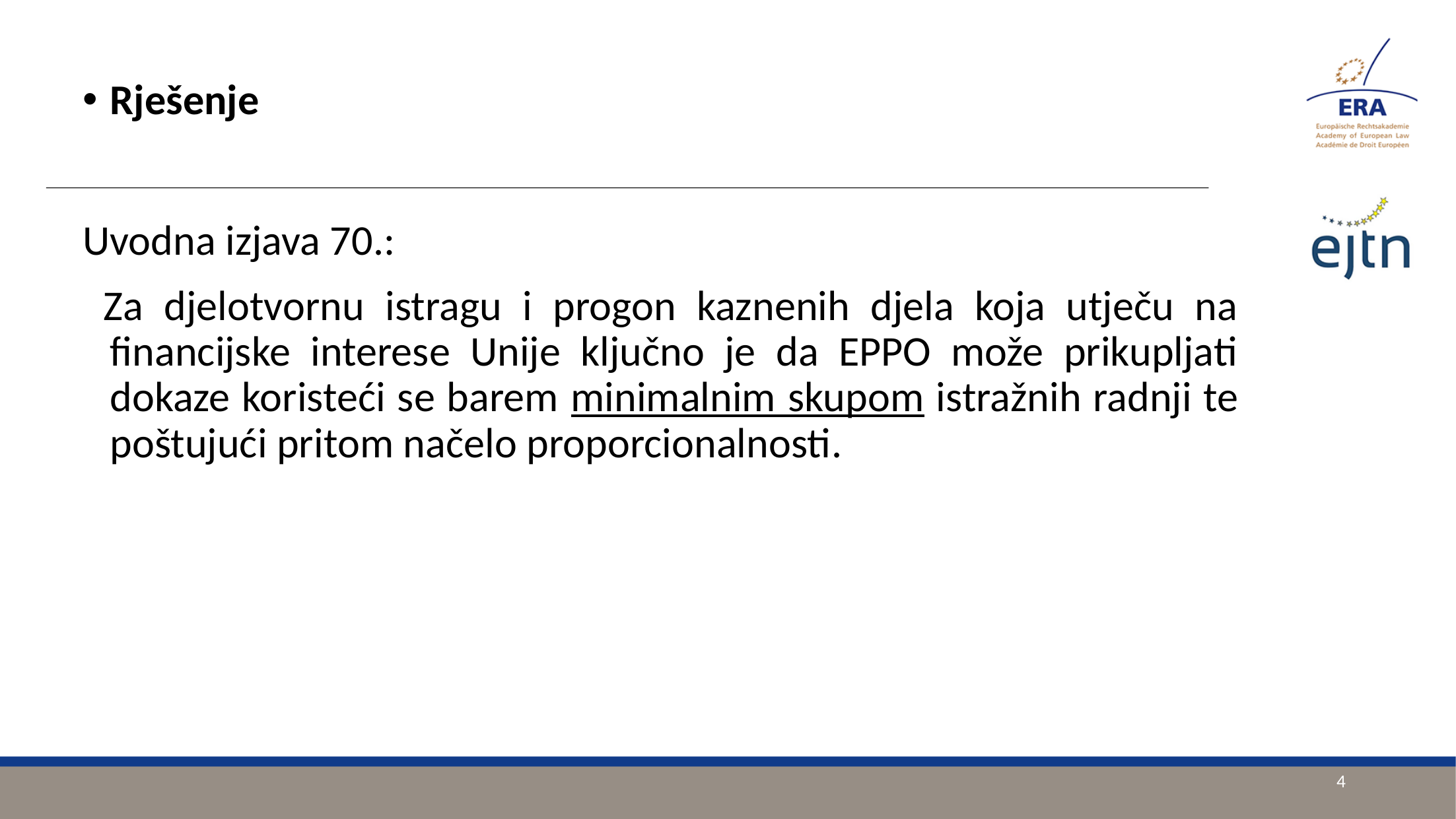

Rješenje
Uvodna izjava 70.:
 Za djelotvornu istragu i progon kaznenih djela koja utječu na financijske interese Unije ključno je da EPPO može prikupljati dokaze koristeći se barem minimalnim skupom istražnih radnji te poštujući pritom načelo proporcionalnosti.
4